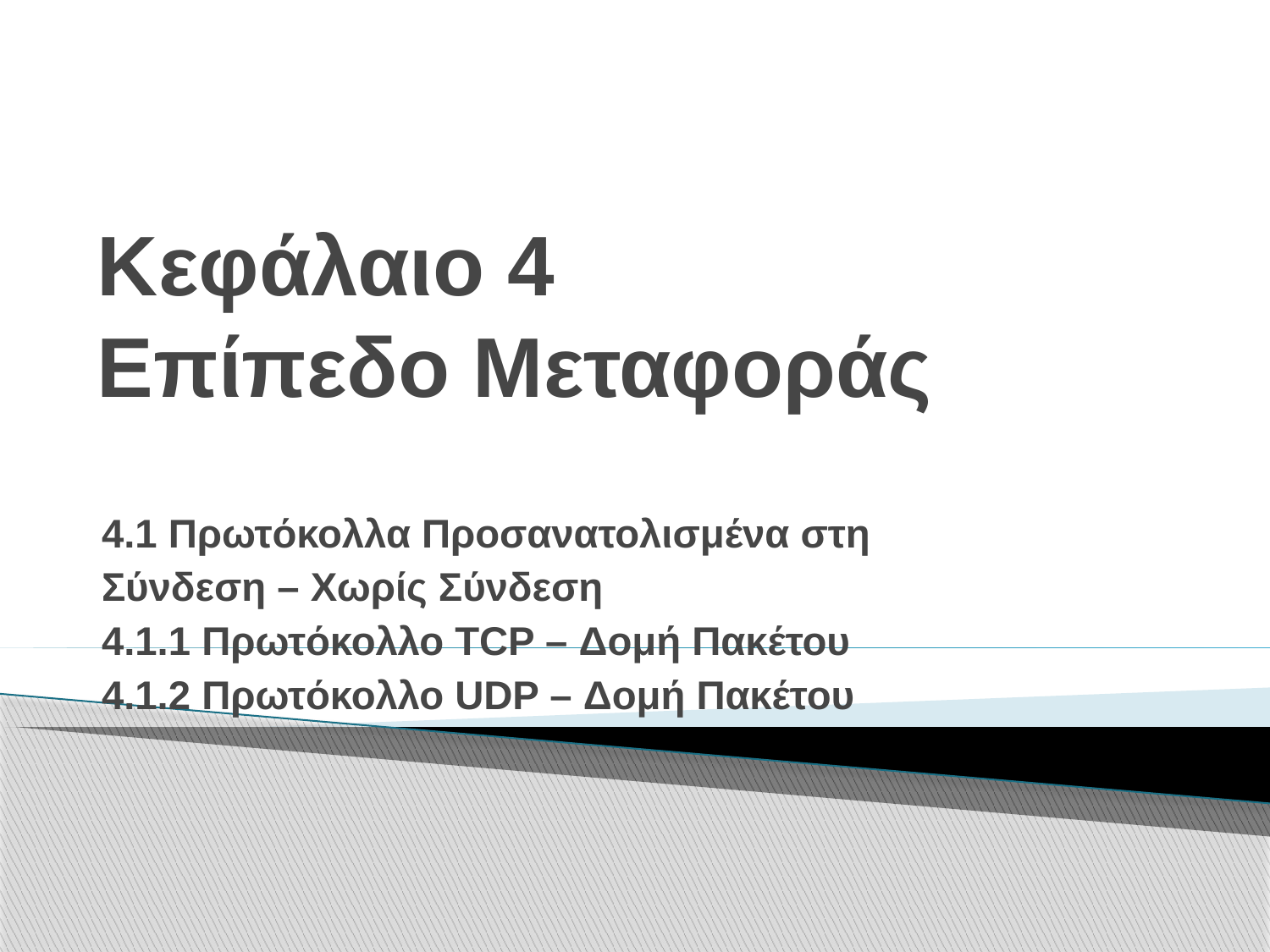

# Κεφάλαιο 4 Επίπεδο Μεταφοράς
4.1 Πρωτόκολλα Προσανατολισμένα στη
Σύνδεση – Χωρίς Σύνδεση
4.1.1 Πρωτόκολλο TCP – Δομή Πακέτου
4.1.2 Πρωτόκολλο UDP – Δομή Πακέτου